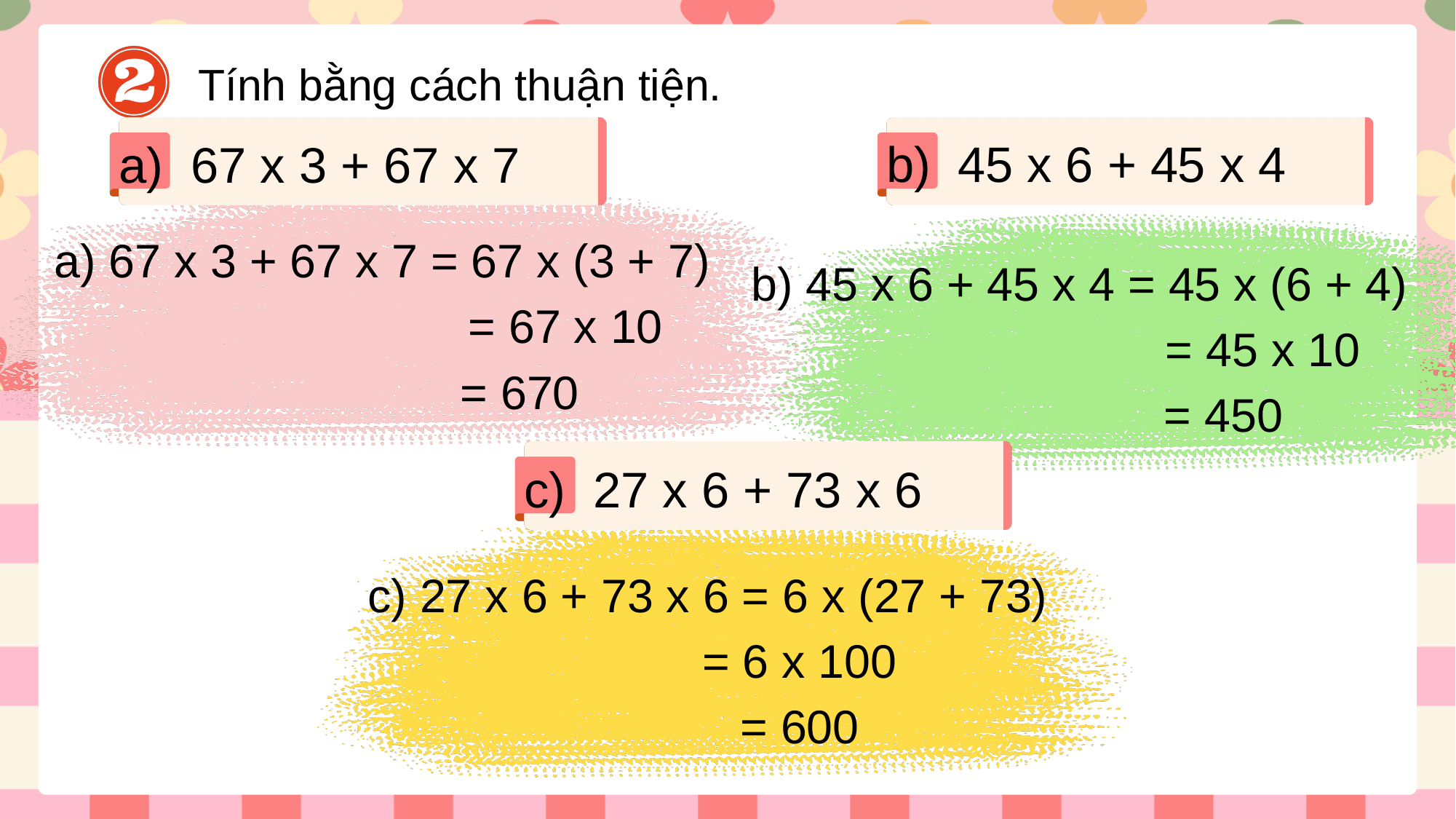

Tính bằng cách thuận tiện.

a)  67 x 3 + 67 x 7

b)  45 x 6 + 45 x 4

 a) 67 x 3 + 67 x 7 = 67 x (3 + 7)
                             = 67 x 10
                      = 670

b) 45 x 6 + 45 x 4 = 45 x (6 + 4)
                            = 45 x 10
                      = 450

c)  27 x 6 + 73 x 6

c) 27 x 6 + 73 x 6 = 6 x (27 + 73)
              = 6 x 100
              = 600